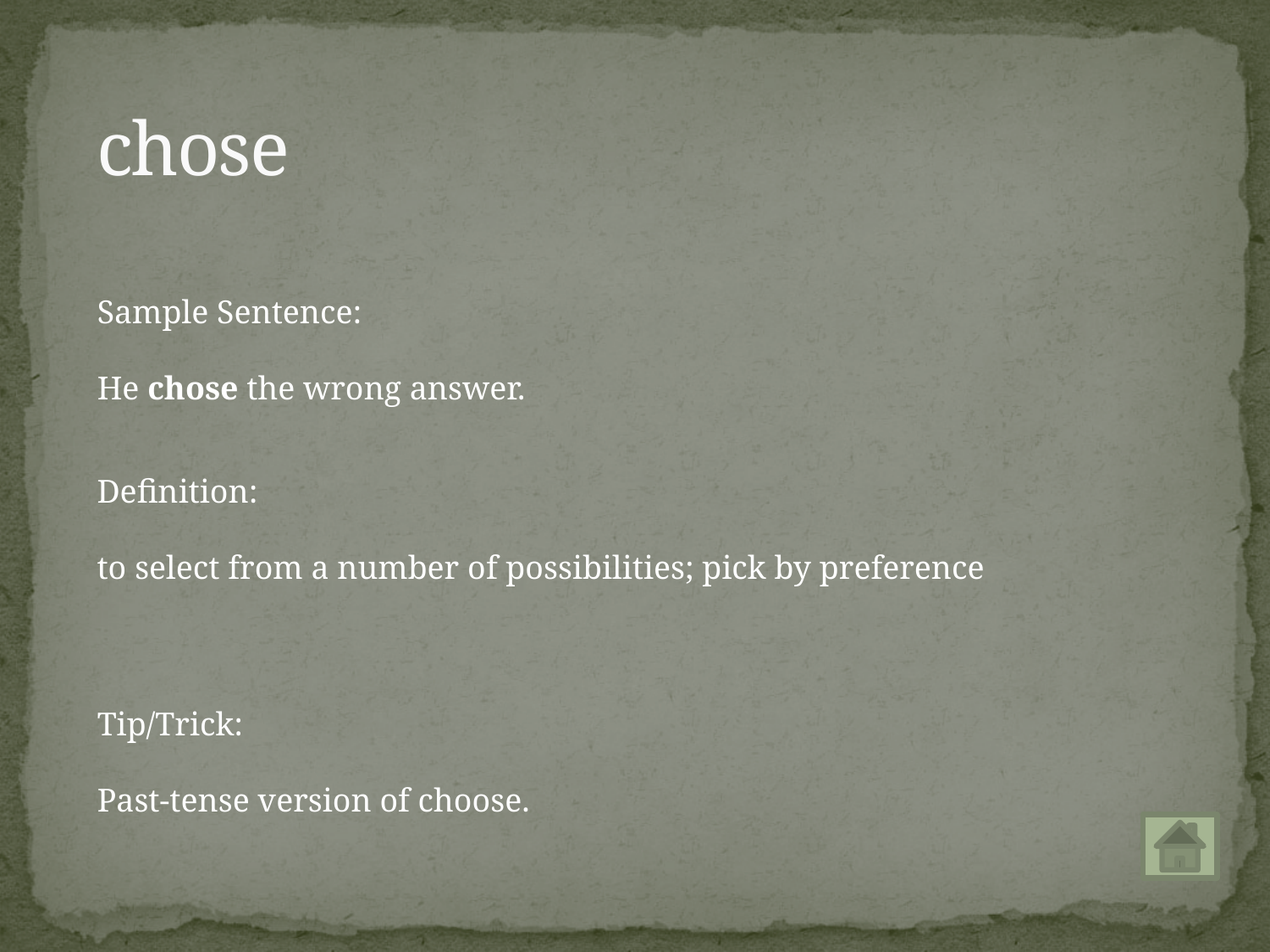

# chose
Sample Sentence:

He chose the wrong answer.
Definition:

to select from a number of possibilities; pick by preference
Tip/Trick:

Past-tense version of choose.